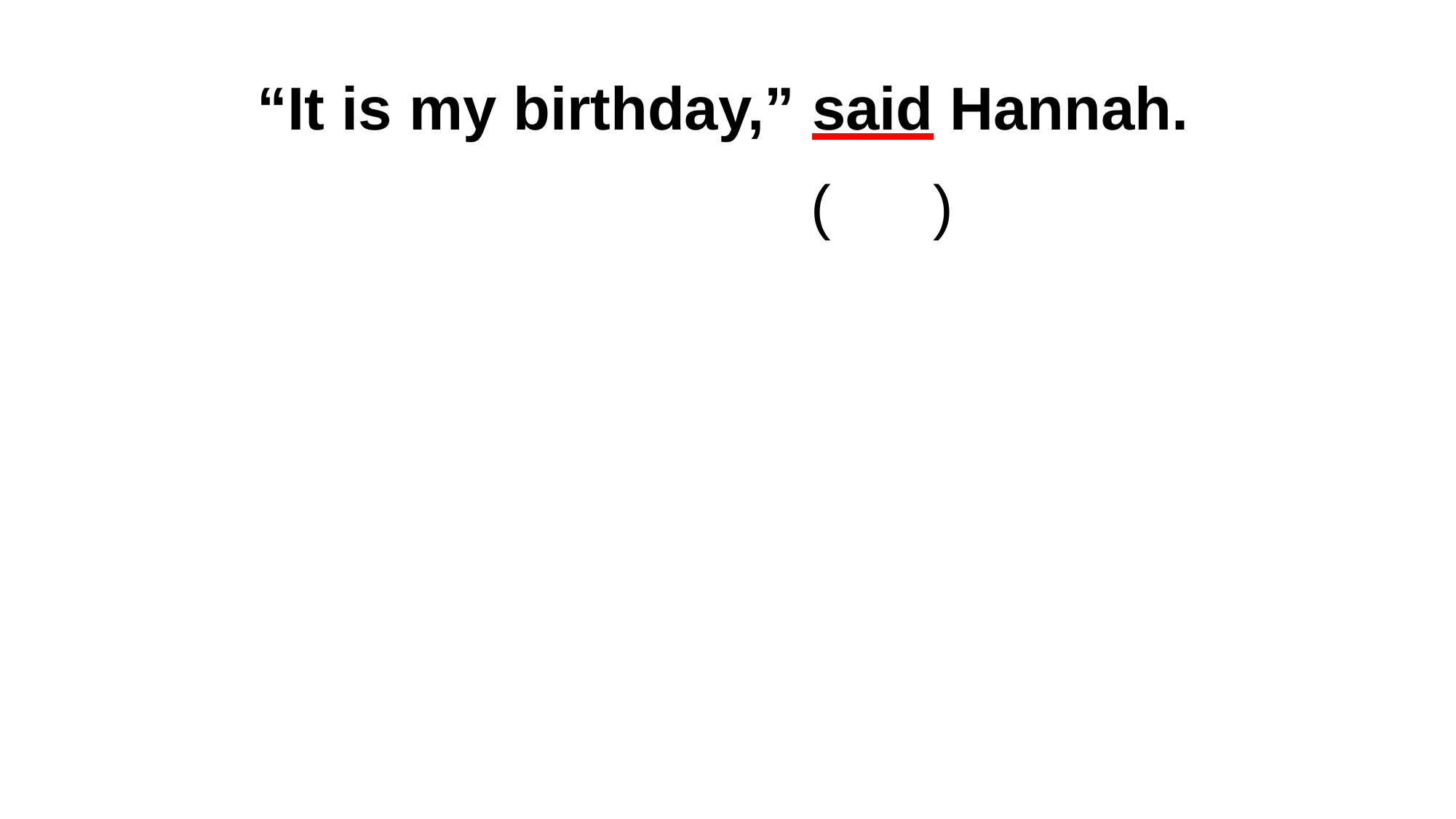

“It is my birthday,” said Hannah.
(      )